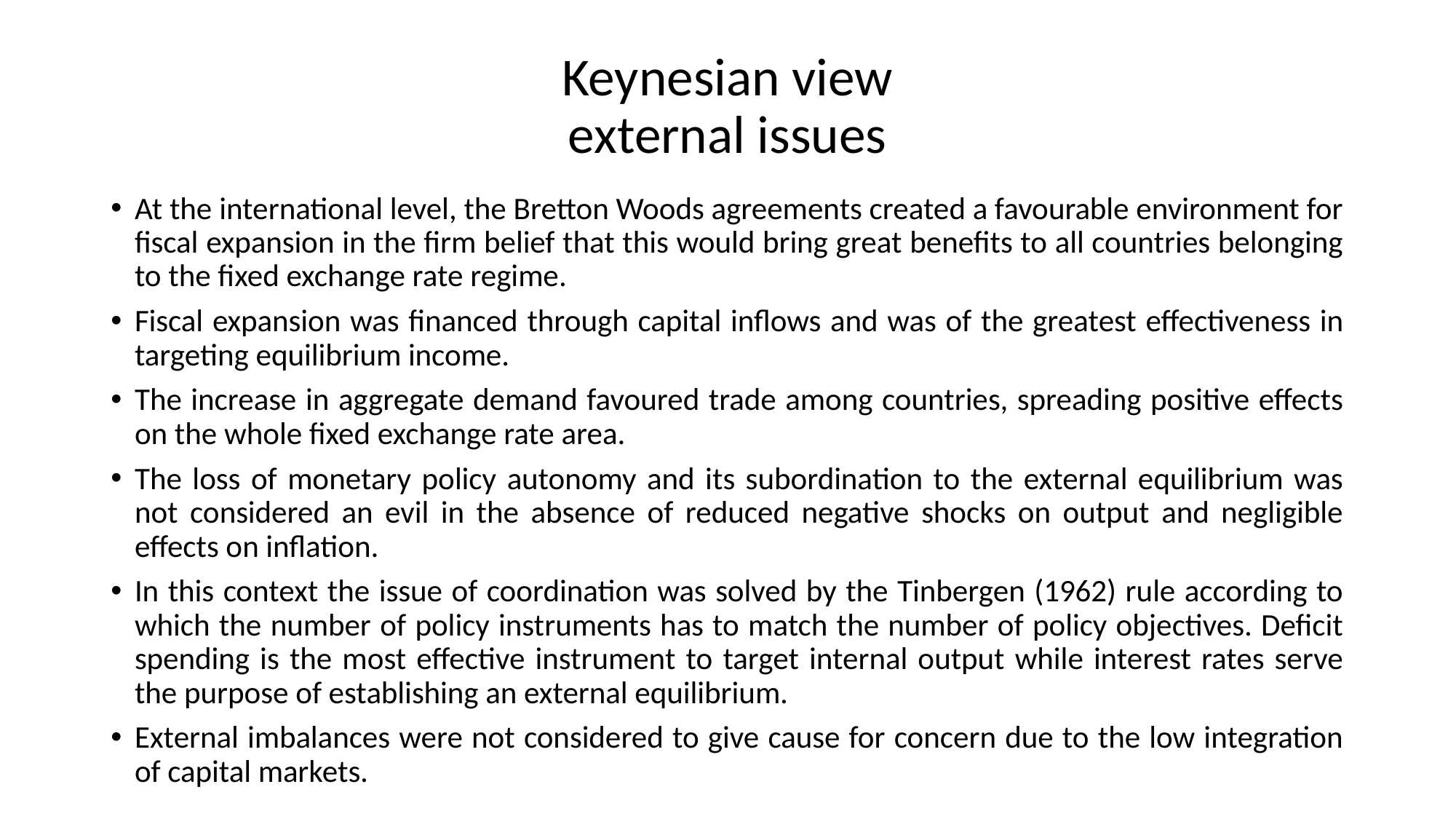

# Keynesian view external issues
At the international level, the Bretton Woods agreements created a favourable environment for fiscal expansion in the firm belief that this would bring great benefits to all countries belonging to the fixed exchange rate regime.
Fiscal expansion was financed through capital inflows and was of the greatest effectiveness in targeting equilibrium income.
The increase in aggregate demand favoured trade among countries, spreading positive effects on the whole fixed exchange rate area.
The loss of monetary policy autonomy and its subordination to the external equilibrium was not considered an evil in the absence of reduced negative shocks on output and negligible effects on inflation.
In this context the issue of coordination was solved by the Tinbergen (1962) rule according to which the number of policy instruments has to match the number of policy objectives. Deficit spending is the most effective instrument to target internal output while interest rates serve the purpose of establishing an external equilibrium.
External imbalances were not considered to give cause for concern due to the low integration of capital markets.